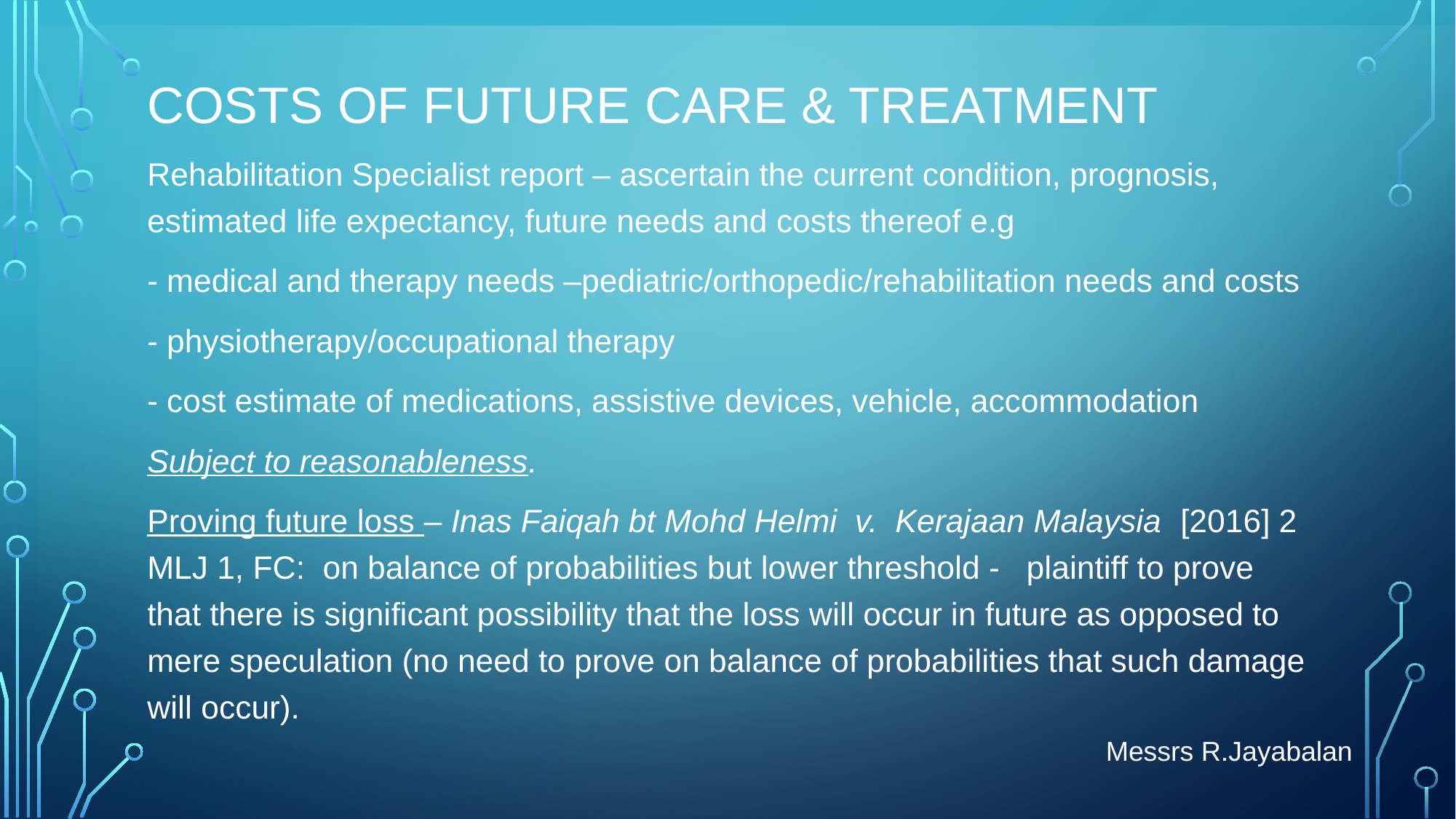

# Costs of future care & treatment
Rehabilitation Specialist report – ascertain the current condition, prognosis, estimated life expectancy, future needs and costs thereof e.g
- medical and therapy needs –pediatric/orthopedic/rehabilitation needs and costs
- physiotherapy/occupational therapy
- cost estimate of medications, assistive devices, vehicle, accommodation
Subject to reasonableness.
Proving future loss – Inas Faiqah bt Mohd Helmi  v.  Kerajaan Malaysia  [2016] 2 MLJ 1, FC:  on balance of probabilities but lower threshold -   plaintiff to prove that there is significant possibility that the loss will occur in future as opposed to mere speculation (no need to prove on balance of probabilities that such damage will occur).